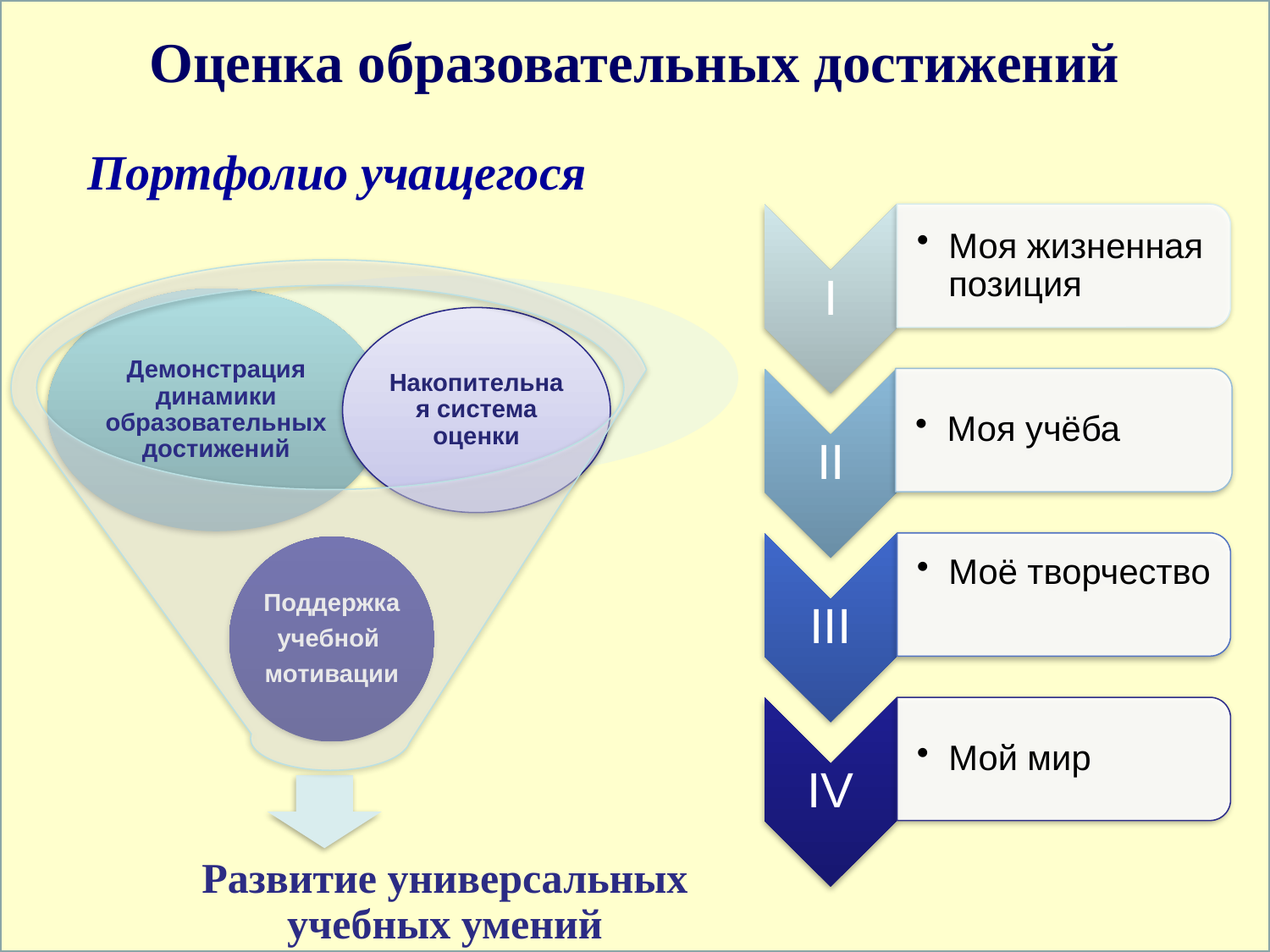

Оценка образовательных достижений

Портфолио учащегося
I
Моя жизненная позиция
II
Моя учёба
III
Моё творчество

IV
Мой мир
Развитие универсальных учебных умений
Демонстрация динамики образовательных достижений
Поддержка
учебной
мотивации
Накопительная система оценки